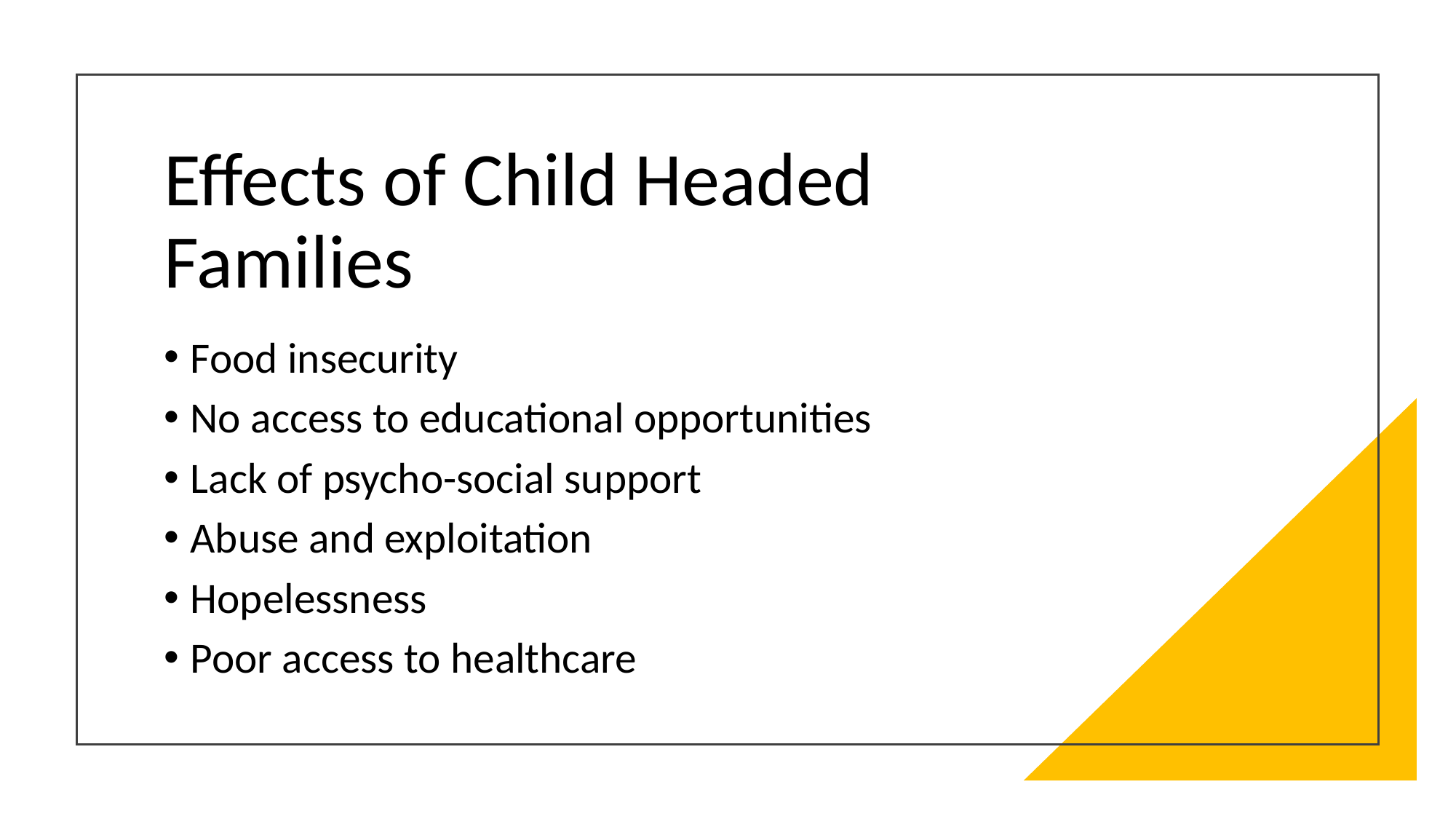

# Effects of Child Headed Families
Food insecurity
No access to educational opportunities
Lack of psycho-social support
Abuse and exploitation
Hopelessness
Poor access to healthcare